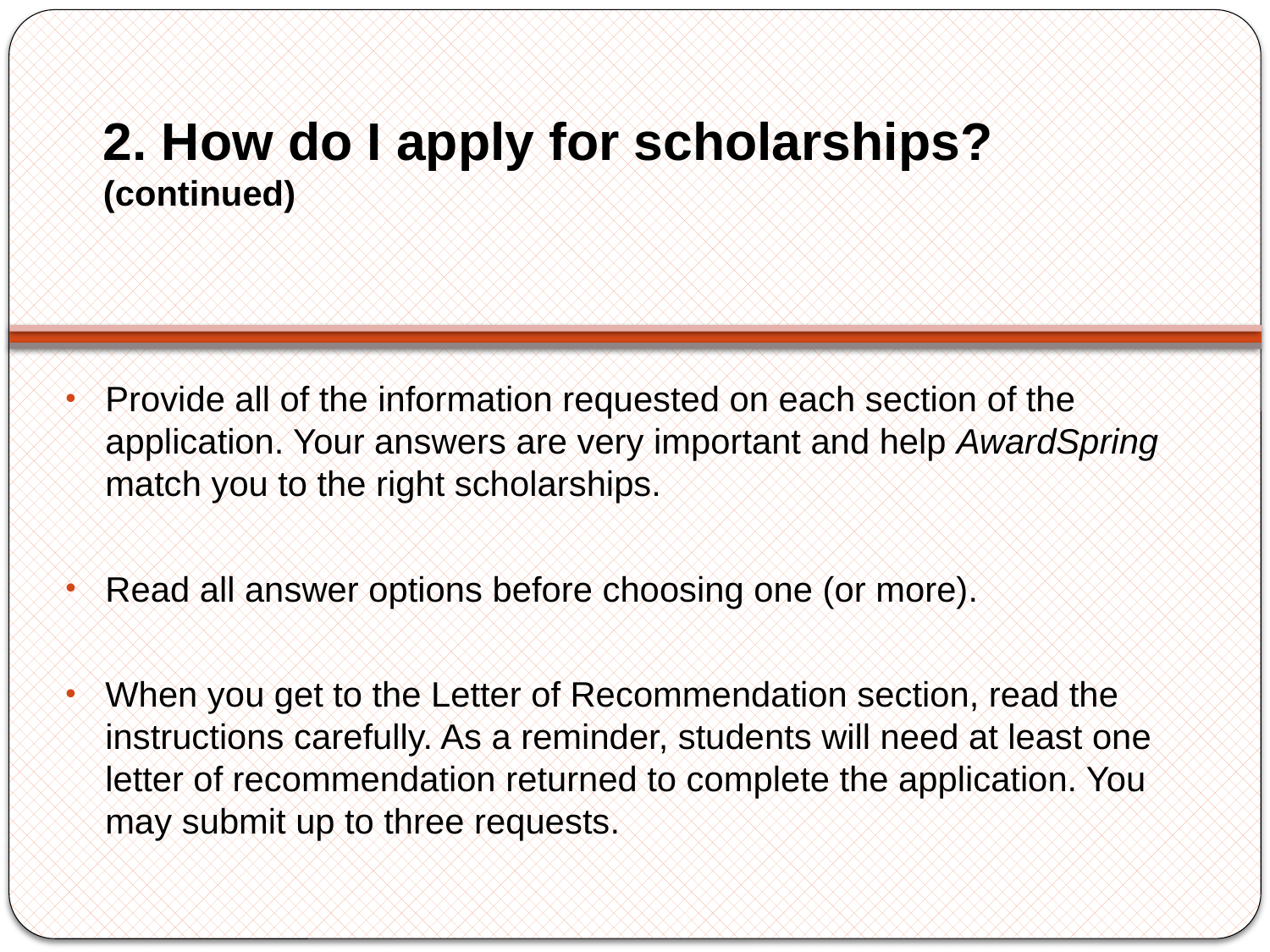

# 2. How do I apply for scholarships? (continued)
Provide all of the information requested on each section of the application. Your answers are very important and help AwardSpring match you to the right scholarships.

Read all answer options before choosing one (or more).

When you get to the Letter of Recommendation section, read the instructions carefully. As a reminder, students will need at least one letter of recommendation returned to complete the application. You may submit up to three requests.